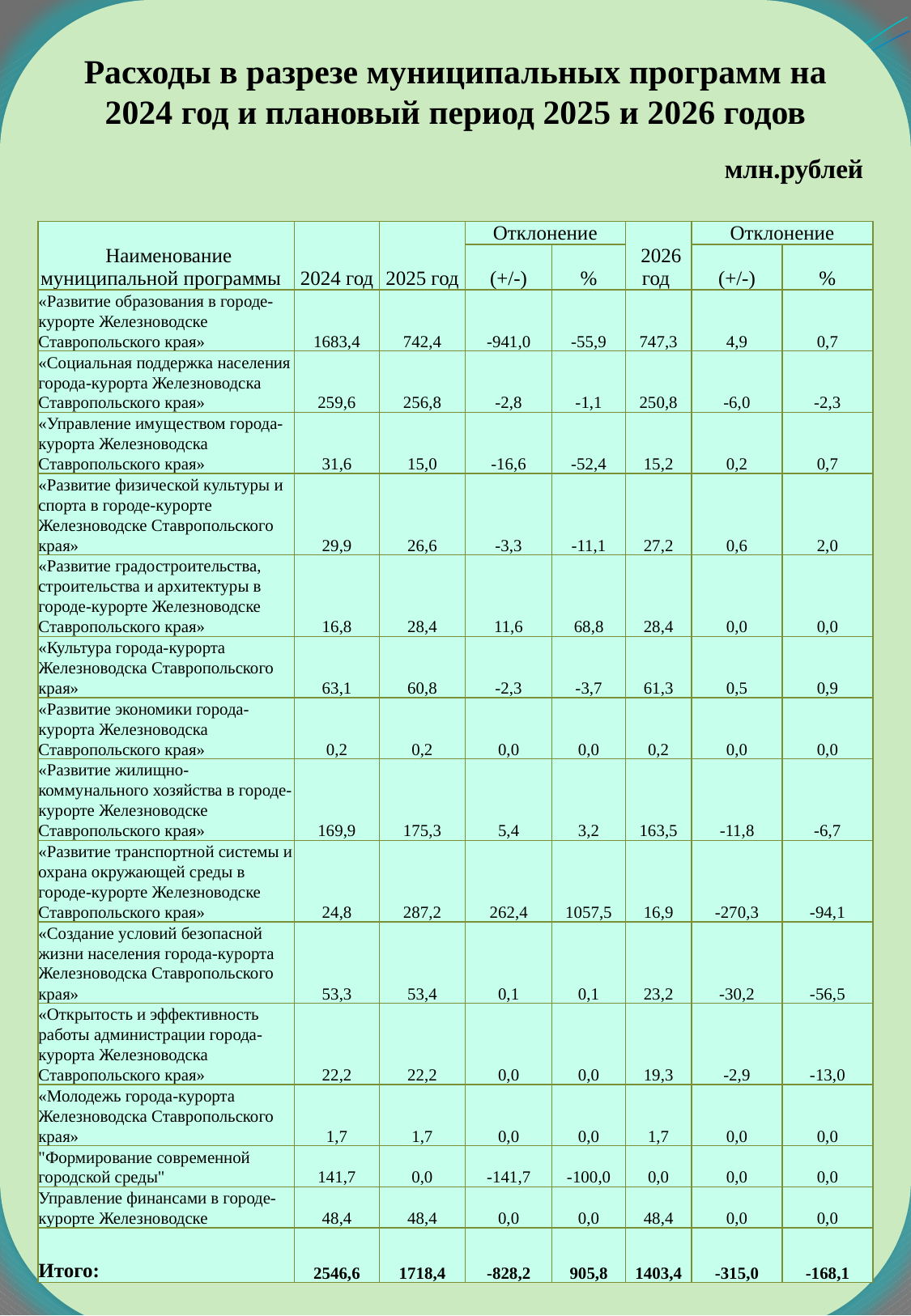

Расходы в разрезе муниципальных программ на 2024 год и плановый период 2025 и 2026 годов

млн.рублей
| Наименование муниципальной программы | 2024 год | 2025 год | Отклонение |  | 2026 год | Отклонение |  |
| --- | --- | --- | --- | --- | --- | --- | --- |
|  |  |  | (+/-) | % |  | (+/-) | % |
| «Развитие образования в городе-курорте Железноводске Ставропольского края» | 1683,4 | 742,4 | -941,0 | -55,9 | 747,3 | 4,9 | 0,7 |
| «Социальная поддержка населения города-курорта Железноводска Ставропольского края» | 259,6 | 256,8 | -2,8 | -1,1 | 250,8 | -6,0 | -2,3 |
| «Управление имуществом города-курорта Железноводска Ставропольского края» | 31,6 | 15,0 | -16,6 | -52,4 | 15,2 | 0,2 | 0,7 |
| «Развитие физической культуры и спорта в городе-курорте Железноводске Ставропольского края» | 29,9 | 26,6 | -3,3 | -11,1 | 27,2 | 0,6 | 2,0 |
| «Развитие градостроительства, строительства и архитектуры в городе-курорте Железноводске Ставропольского края» | 16,8 | 28,4 | 11,6 | 68,8 | 28,4 | 0,0 | 0,0 |
| «Культура города-курорта Железноводска Ставропольского края» | 63,1 | 60,8 | -2,3 | -3,7 | 61,3 | 0,5 | 0,9 |
| «Развитие экономики города-курорта Железноводска Ставропольского края» | 0,2 | 0,2 | 0,0 | 0,0 | 0,2 | 0,0 | 0,0 |
| «Развитие жилищно-коммунального хозяйства в городе-курорте Железноводске Ставропольского края» | 169,9 | 175,3 | 5,4 | 3,2 | 163,5 | -11,8 | -6,7 |
| «Развитие транспортной системы и охрана окружающей среды в городе-курорте Железноводске Ставропольского края» | 24,8 | 287,2 | 262,4 | 1057,5 | 16,9 | -270,3 | -94,1 |
| «Создание условий безопасной жизни населения города-курорта Железноводска Ставропольского края» | 53,3 | 53,4 | 0,1 | 0,1 | 23,2 | -30,2 | -56,5 |
| «Открытость и эффективность работы администрации города-курорта Железноводска Ставропольского края» | 22,2 | 22,2 | 0,0 | 0,0 | 19,3 | -2,9 | -13,0 |
| «Молодежь города-курорта Железноводска Ставропольского края» | 1,7 | 1,7 | 0,0 | 0,0 | 1,7 | 0,0 | 0,0 |
| "Формирование современной городской среды" | 141,7 | 0,0 | -141,7 | -100,0 | 0,0 | 0,0 | 0,0 |
| Управление финансами в городе-курорте Железноводске | 48,4 | 48,4 | 0,0 | 0,0 | 48,4 | 0,0 | 0,0 |
| Итого: | 2546,6 | 1718,4 | -828,2 | 905,8 | 1403,4 | -315,0 | -168,1 |